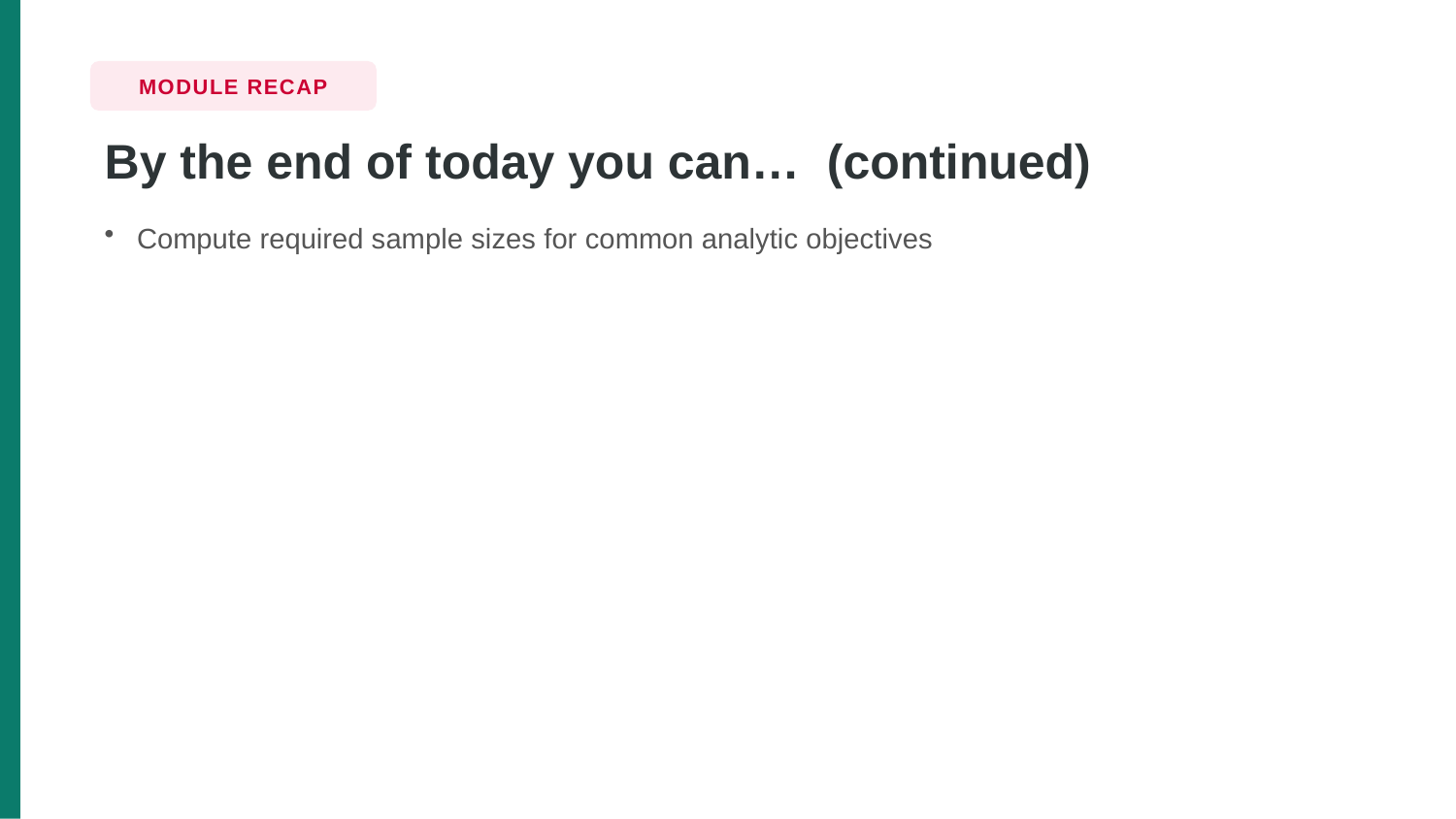

MODULE RECAP
By the end of today you can…  (continued)
Compute required sample sizes for common analytic objectives